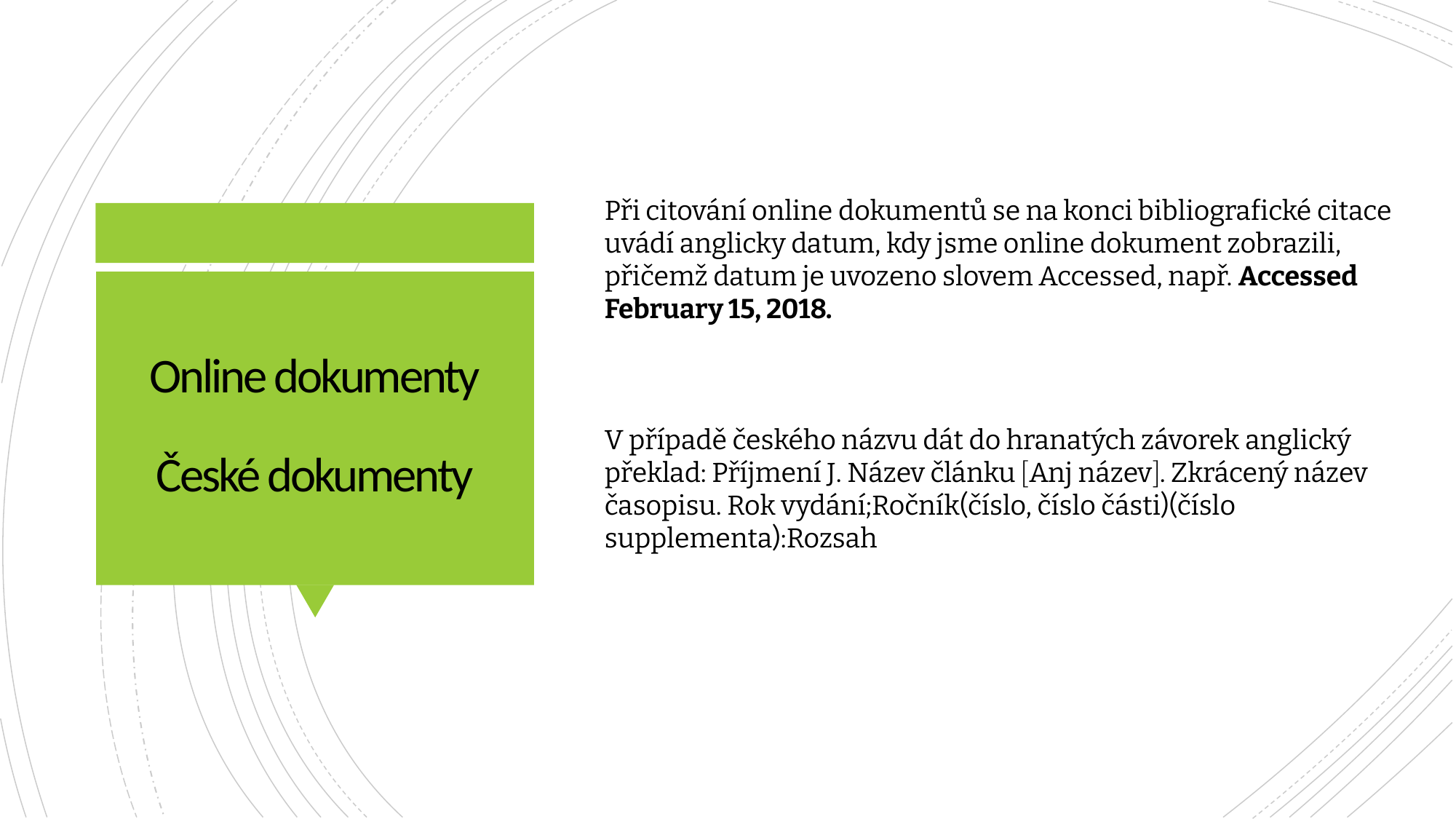

Při citování online dokumentů se na konci bibliografické citace uvádí anglicky datum, kdy jsme online dokument zobrazili, přičemž datum je uvozeno slovem Accessed, např. Accessed February 15, 2018.

V případě českého názvu dát do hranatých závorek anglický překlad: Příjmení J. Název článku [Anj název]. Zkrácený název časopisu. Rok vydání;Ročník(číslo, číslo části)(číslo supplementa):Rozsah

# Online dokumenty České dokumenty